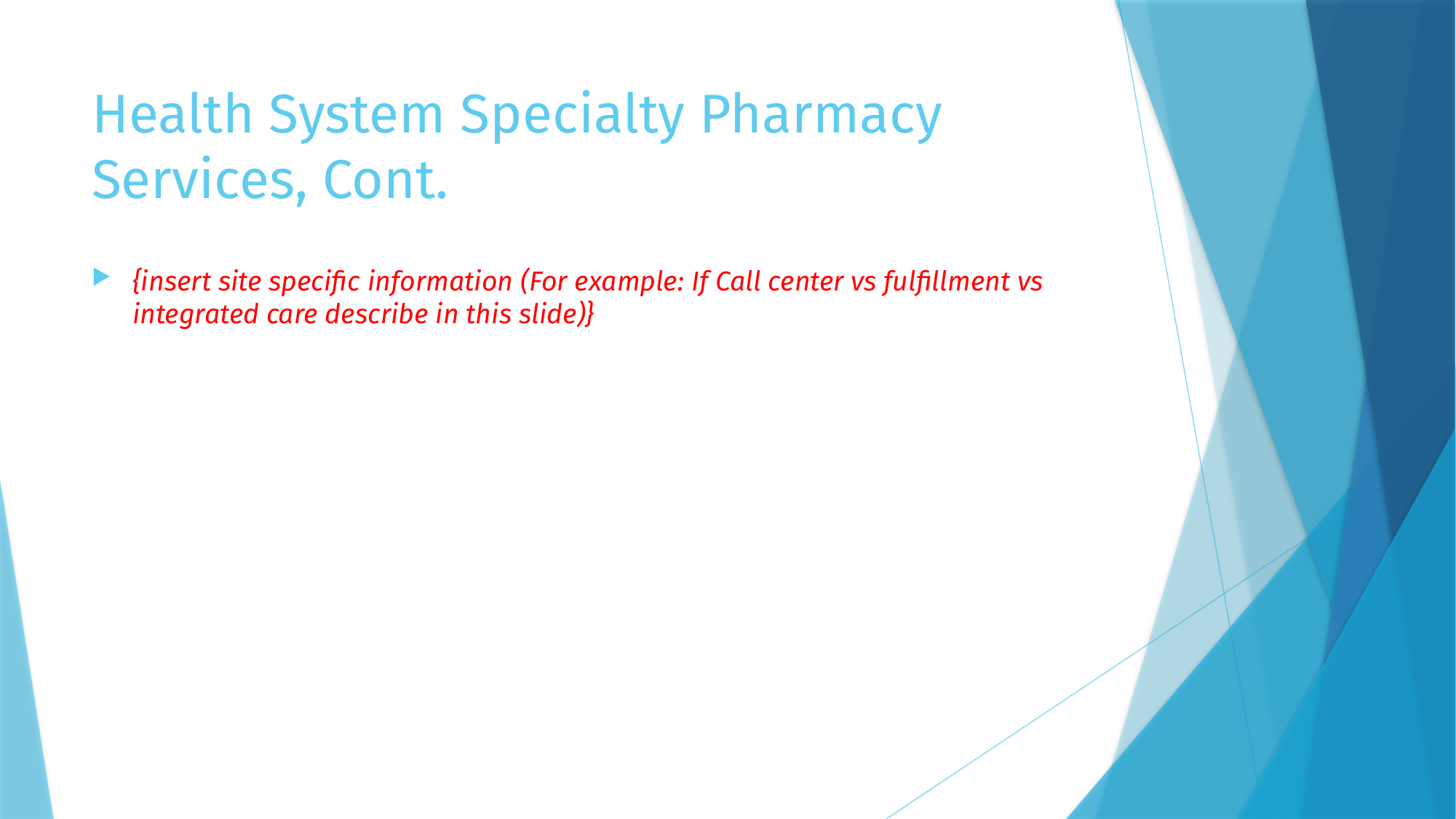

# Health System Specialty Pharmacy Services, Cont.
{insert site specific information (For example: If Call center vs fulfillment vs integrated care describe in this slide)}